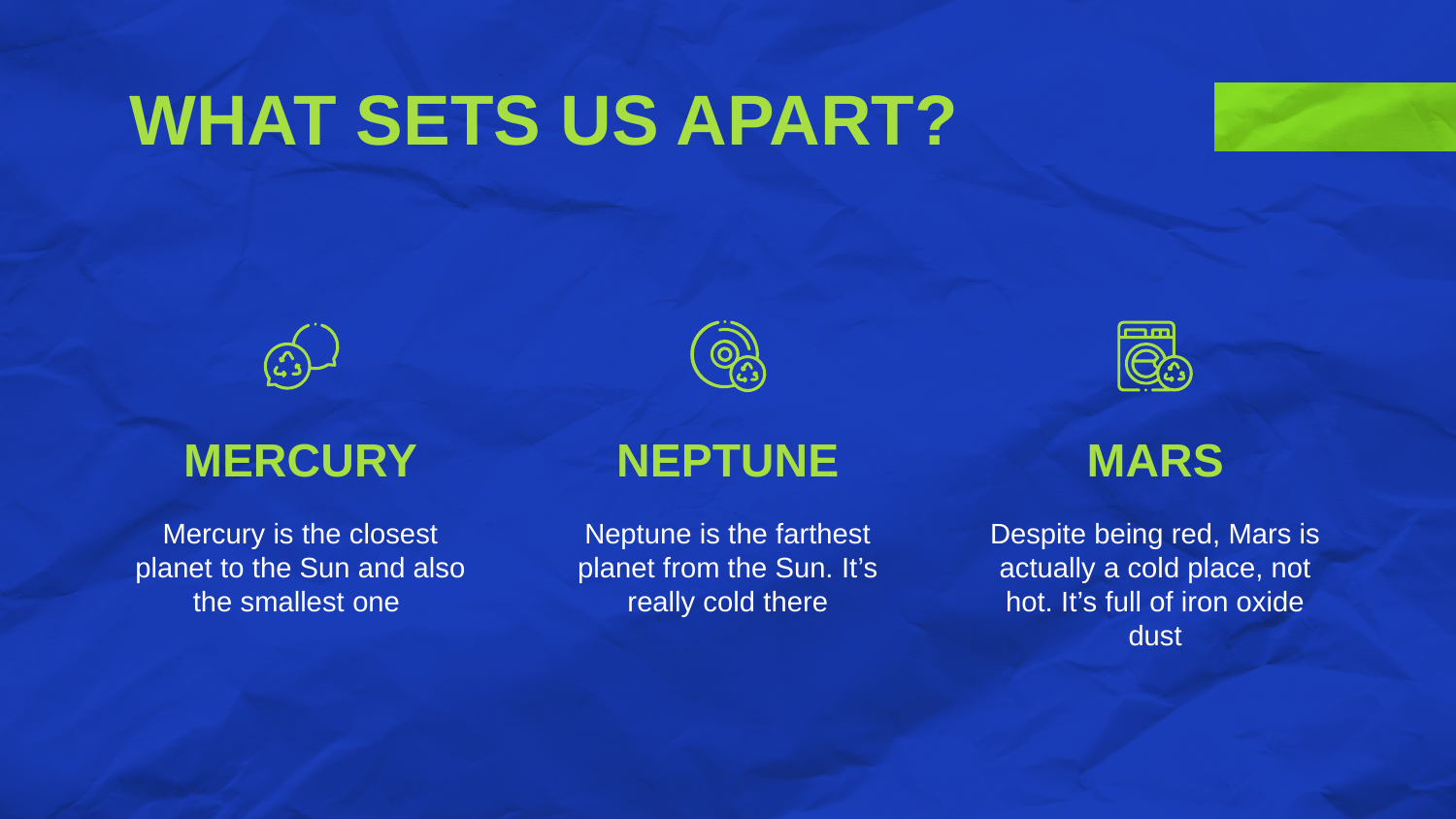

WHAT SETS US APART?

# MERCURY
NEPTUNE
MARS
Mercury is the closest planet to the Sun and also the smallest one
Neptune is the farthest planet from the Sun. It’s really cold there
Despite being red, Mars is actually a cold place, not hot. It’s full of iron oxide dust